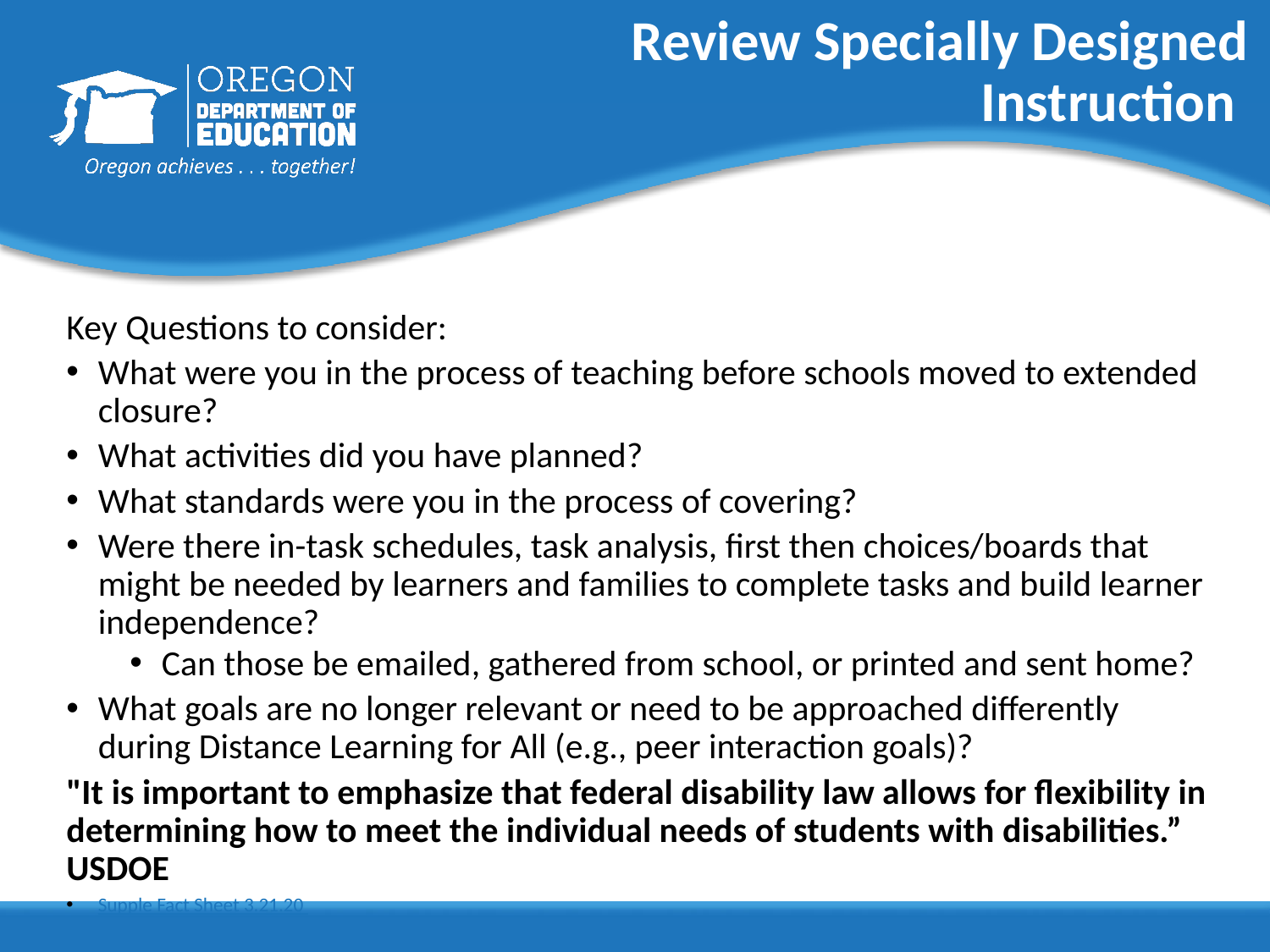

# Review Specially Designed Instruction
Key Questions to consider:
What were you in the process of teaching before schools moved to extended closure?
What activities did you have planned?
What standards were you in the process of covering?
Were there in-task schedules, task analysis, first then choices/boards that might be needed by learners and families to complete tasks and build learner independence?
Can those be emailed, gathered from school, or printed and sent home?
What goals are no longer relevant or need to be approached differently during Distance Learning for All (e.g., peer interaction goals)?
"It is important to emphasize that federal disability law allows for flexibility in determining how to meet the individual needs of students with disabilities.” USDOE
Supple Fact Sheet 3.21.20